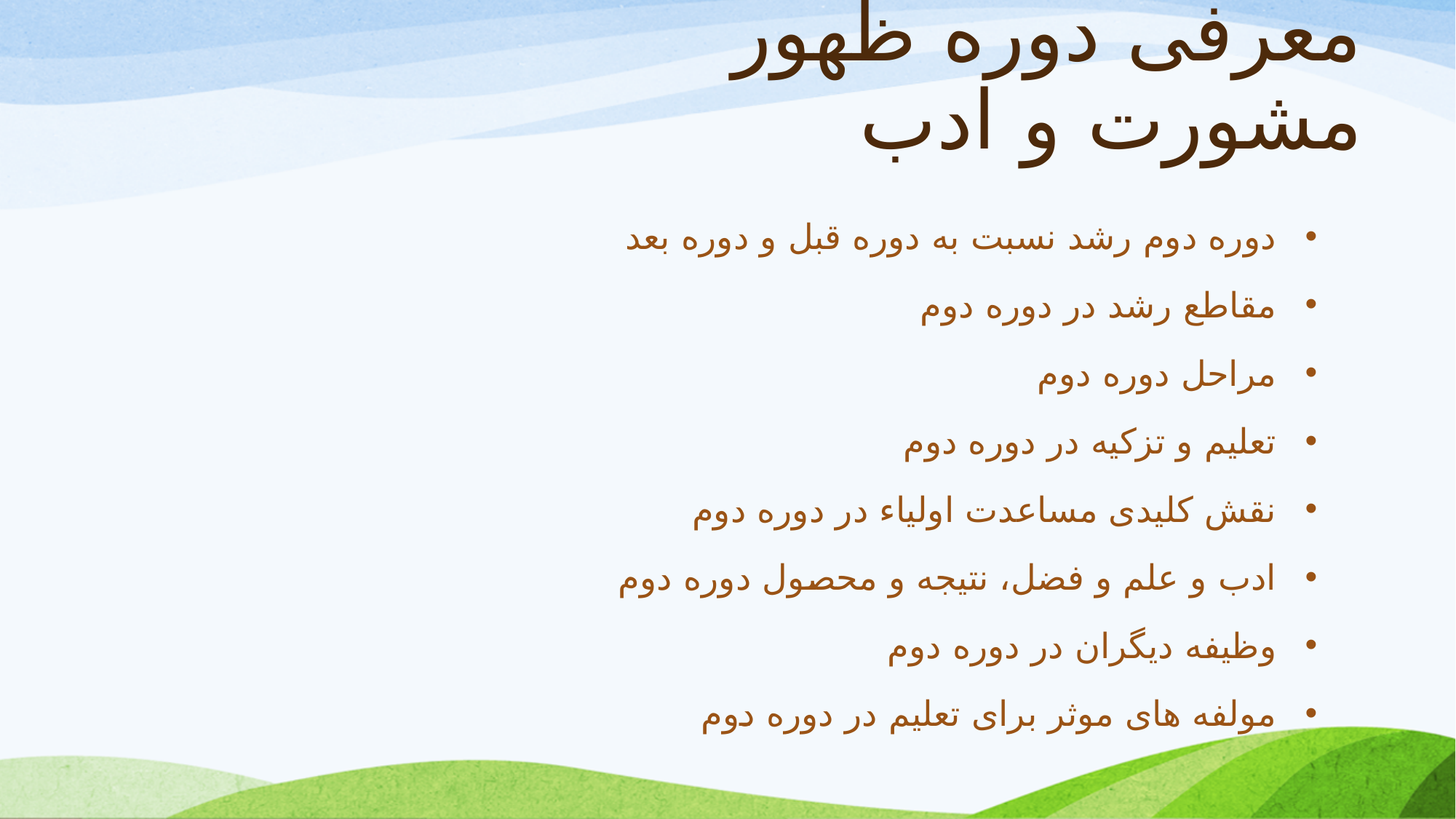

# معرفی دوره ظهور مشورت و ادب
دوره دوم رشد نسبت به دوره قبل و دوره بعد
مقاطع رشد در دوره دوم
مراحل دوره دوم
تعلیم و تزکیه در دوره دوم
نقش کلیدی مساعدت اولیاء در دوره دوم
ادب و علم و فضل، نتیجه و محصول دوره دوم
وظیفه دیگران در دوره دوم
مولفه های موثر برای تعلیم در دوره دوم